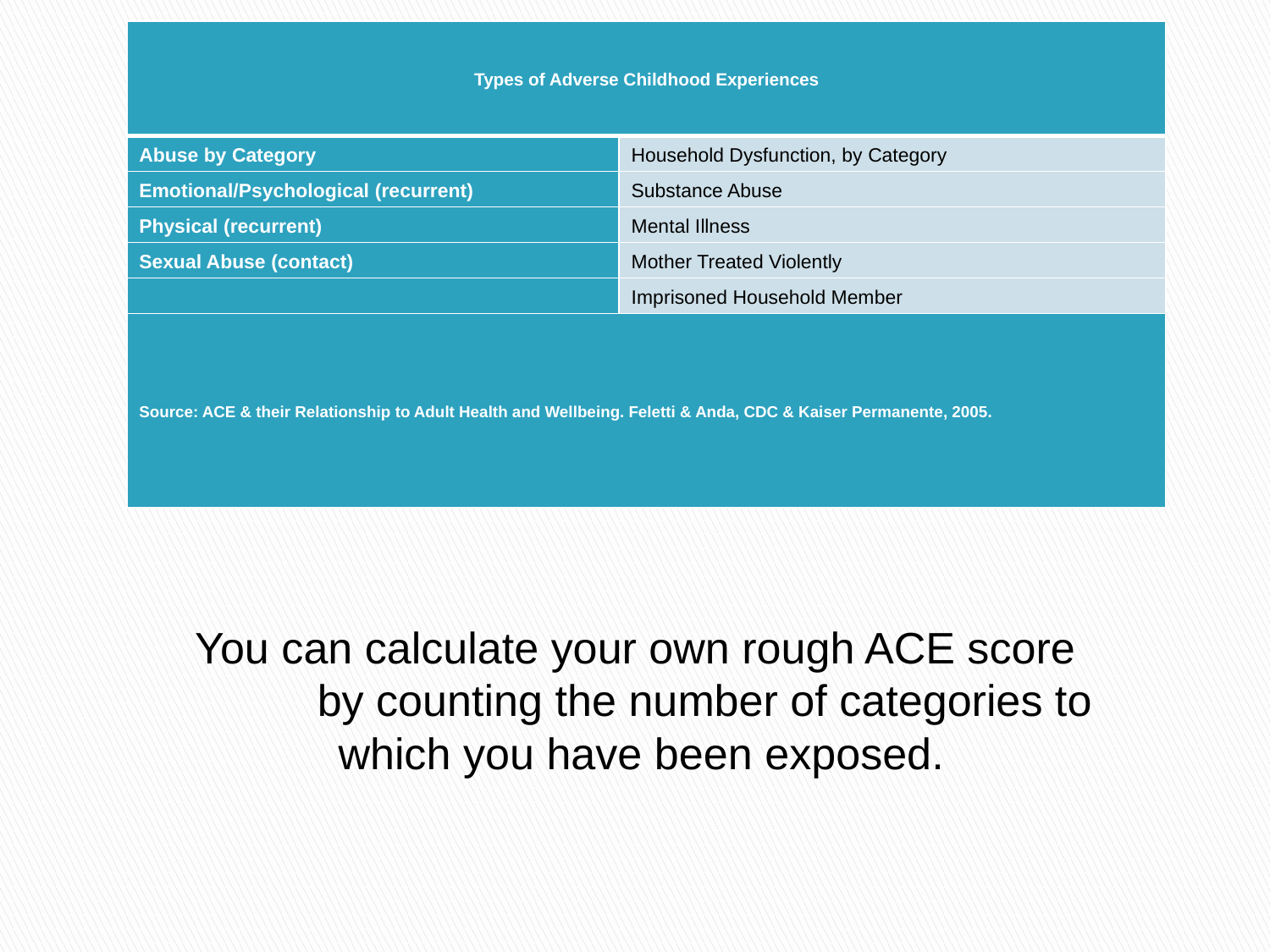

| Types of Adverse Childhood Experiences |  |
| --- | --- |
| Abuse by Category | Household Dysfunction, by Category |
| Emotional/Psychological (recurrent) | Substance Abuse |
| Physical (recurrent) | Mental Illness |
| Sexual Abuse (contact) | Mother Treated Violently |
|  | Imprisoned Household Member |
| Source: ACE & their Relationship to Adult Health and Wellbeing. Feletti & Anda, CDC & Kaiser Permanente, 2005. |  |
# You can calculate your own rough ACE score 	by counting the number of categories to which you have been exposed.